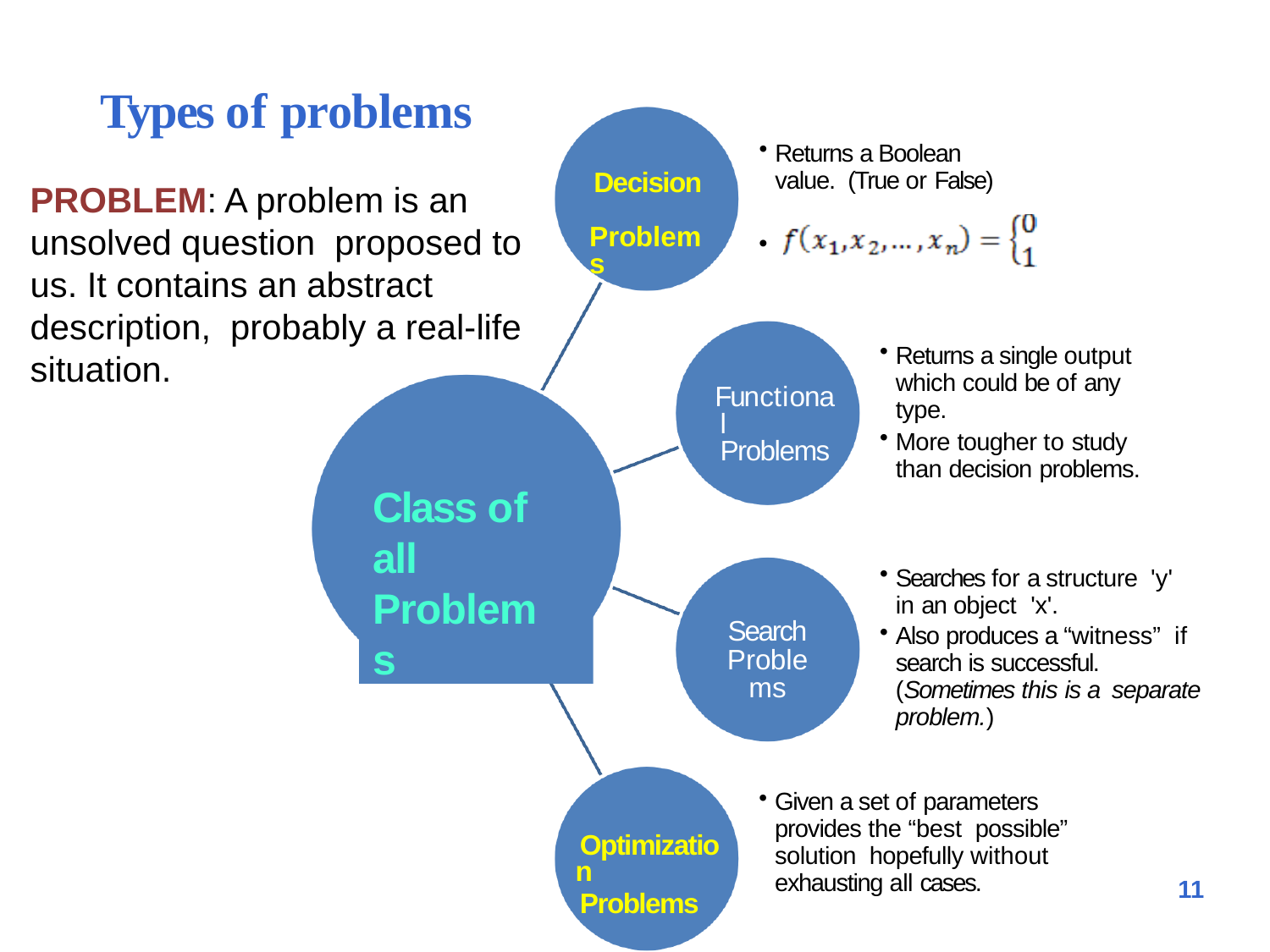

# Types of problems

Returns a Boolean value.  (True or False)
Decision  Problems
PROBLEM: A problem is an unsolved question  proposed to us. It contains an abstract description,  probably a real-life situation.

•
Returns a single output  which could be of any  type.
More tougher to study  than decision problems.
Functional  Problems
Class of all  Problems
Searches for a structure  'y' in an object  'x'.
Also produces a “witness”  if search is successful.  (Sometimes this is a  separate problem.)
Search
Problems
Given a set of parameters  provides the “best  possible” solution  hopefully without  exhausting all cases.
Optimization
Problems
11